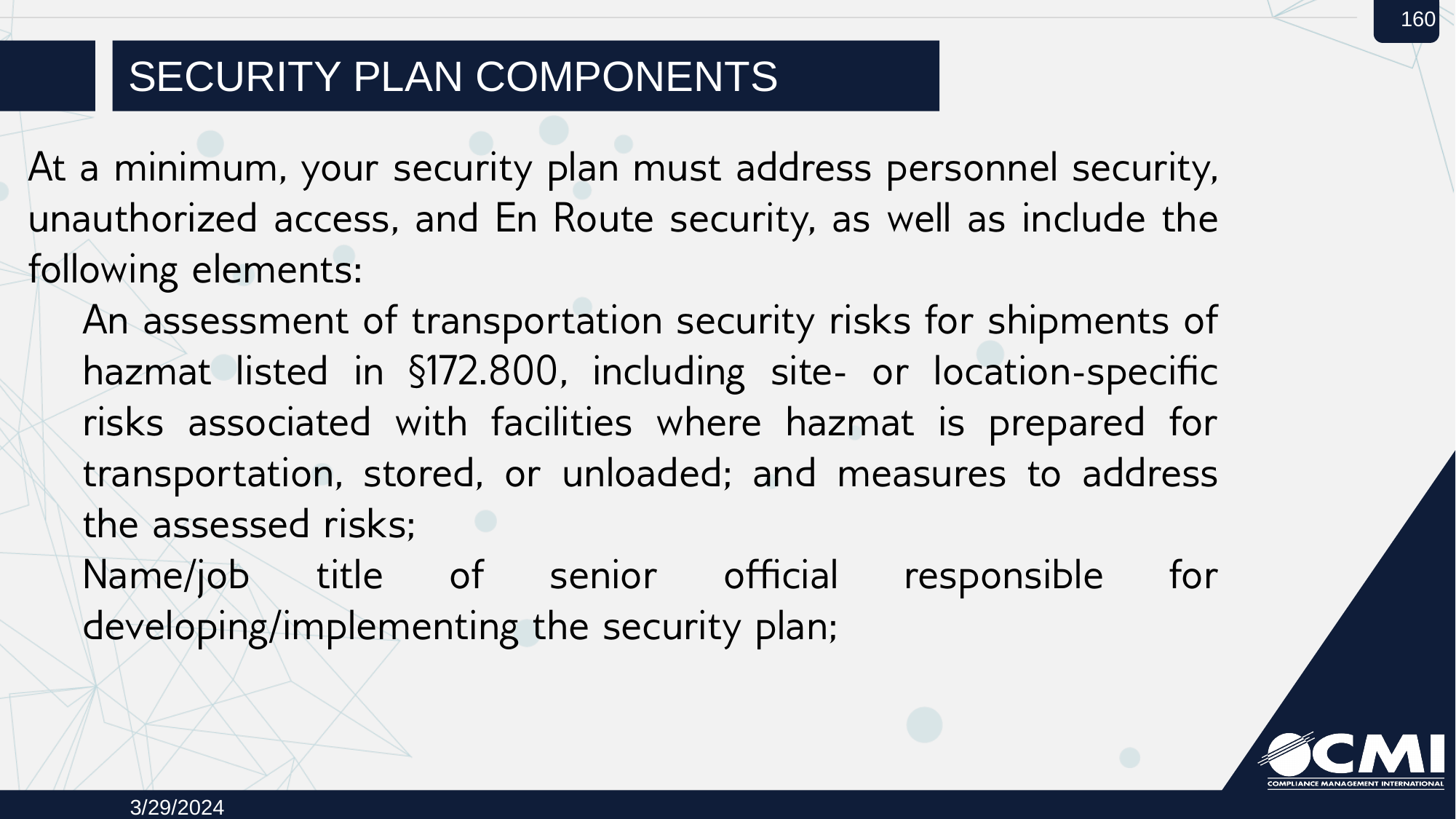

# Security Plan Components
At a minimum, your security plan must address personnel security, unauthorized access, and En Route security, as well as include the following elements:
An assessment of transportation security risks for shipments of hazmat listed in §172.800, including site- or location-specific risks associated with facilities where hazmat is prepared for transportation, stored, or unloaded; and measures to address the assessed risks;
Name/job title of senior official responsible for developing/implementing the security plan;